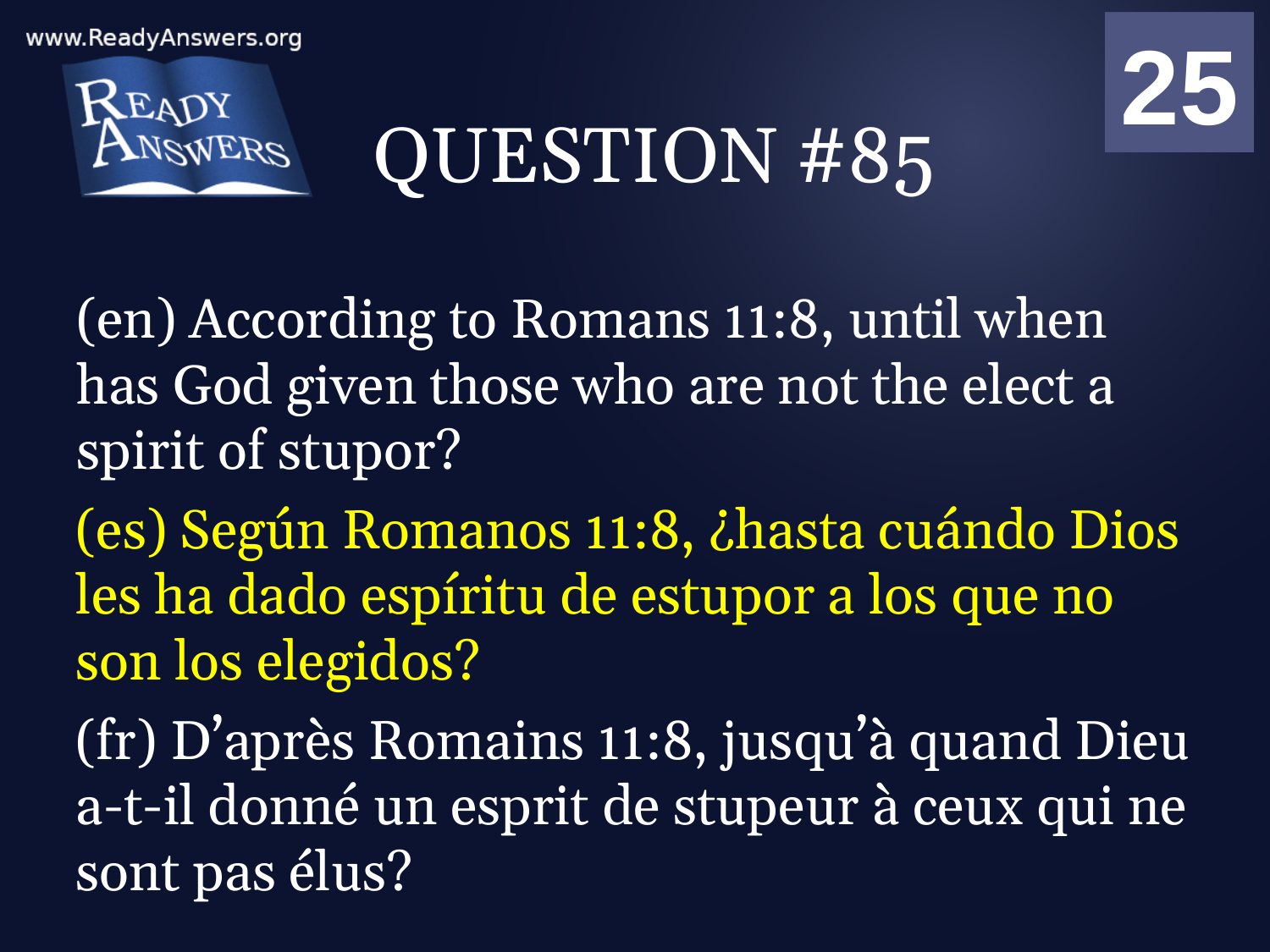

01
02
03
04
05
06
07
08
09
10
11
12
13
14
15
16
17
18
19
20
21
22
23
24
25
00
# QUESTION #85
(en) According to Romans 11:8, until when has God given those who are not the elect a spirit of stupor?
(es) Según Romanos 11:8, ¿hasta cuándo Dios les ha dado espíritu de estupor a los que no son los elegidos?
(fr) D’après Romains 11:8, jusqu’à quand Dieu a-t-il donné un esprit de stupeur à ceux qui ne sont pas élus?